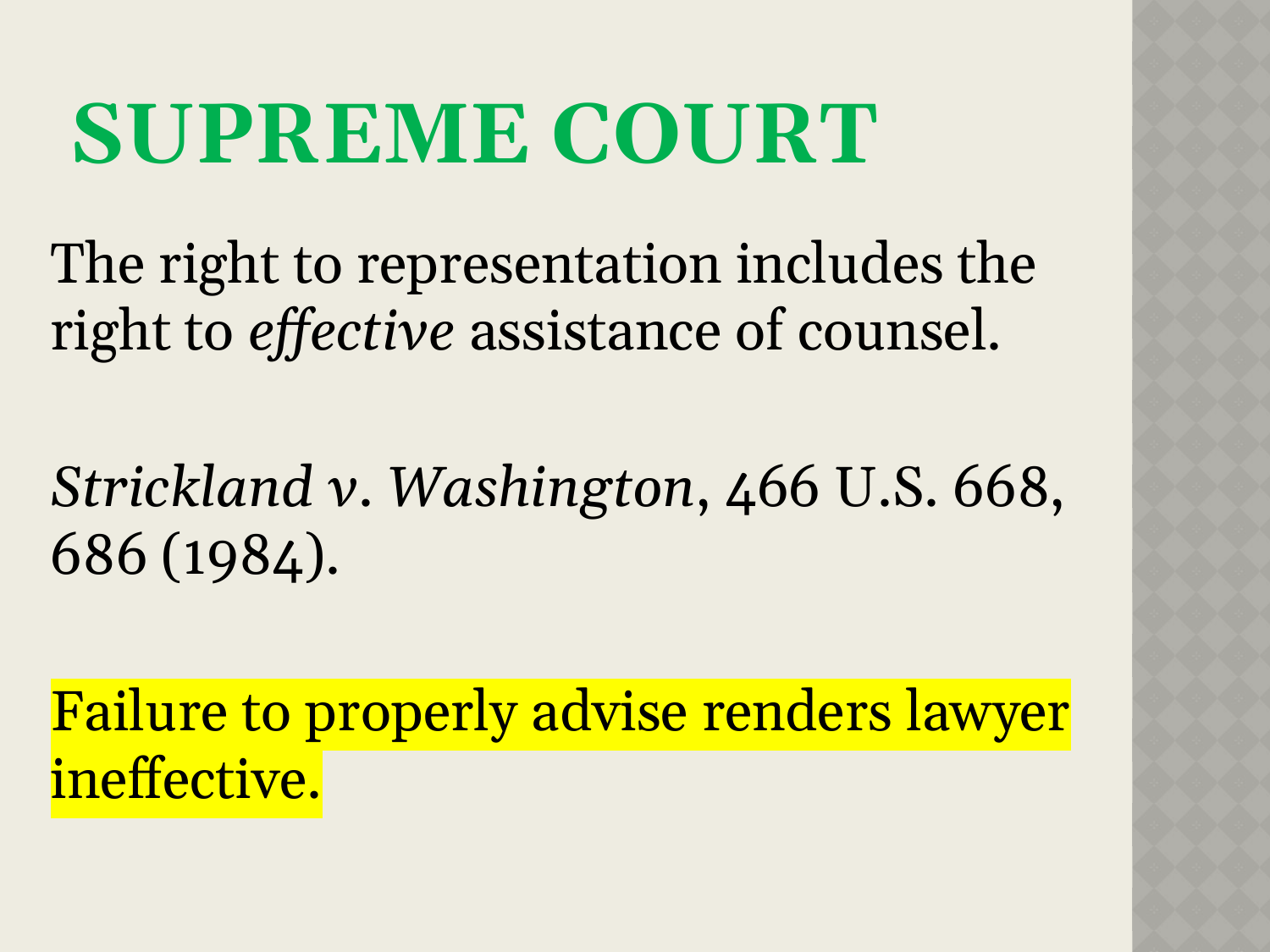

# SUPREME COURT

	The right to representation includes the right to effective assistance of counsel.

	Strickland v. Washington, 466 U.S. 668, 686 (1984).

	Failure to properly advise renders lawyer ineffective.